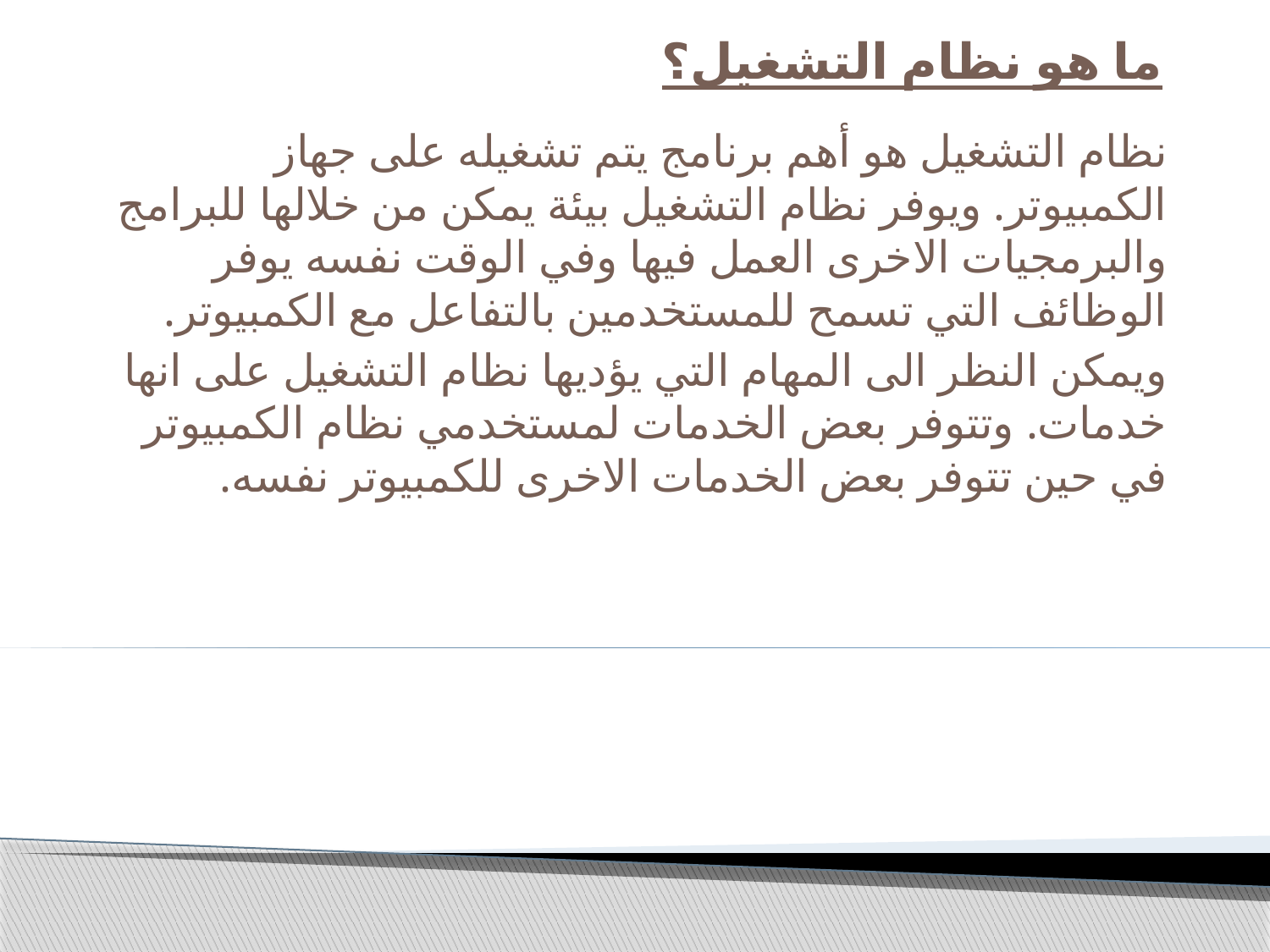

# ما هو نظام التشغيل؟
نظام التشغيل هو أهم برنامج يتم تشغيله على جهاز الكمبيوتر. ويوفر نظام التشغيل بيئة يمكن من خلالها للبرامج والبرمجيات الاخرى العمل فيها وفي الوقت نفسه يوفر الوظائف التي تسمح للمستخدمين بالتفاعل مع الكمبيوتر.
ويمكن النظر الى المهام التي يؤديها نظام التشغيل على انها خدمات. وتتوفر بعض الخدمات لمستخدمي نظام الكمبيوتر في حين تتوفر بعض الخدمات الاخرى للكمبيوتر نفسه.